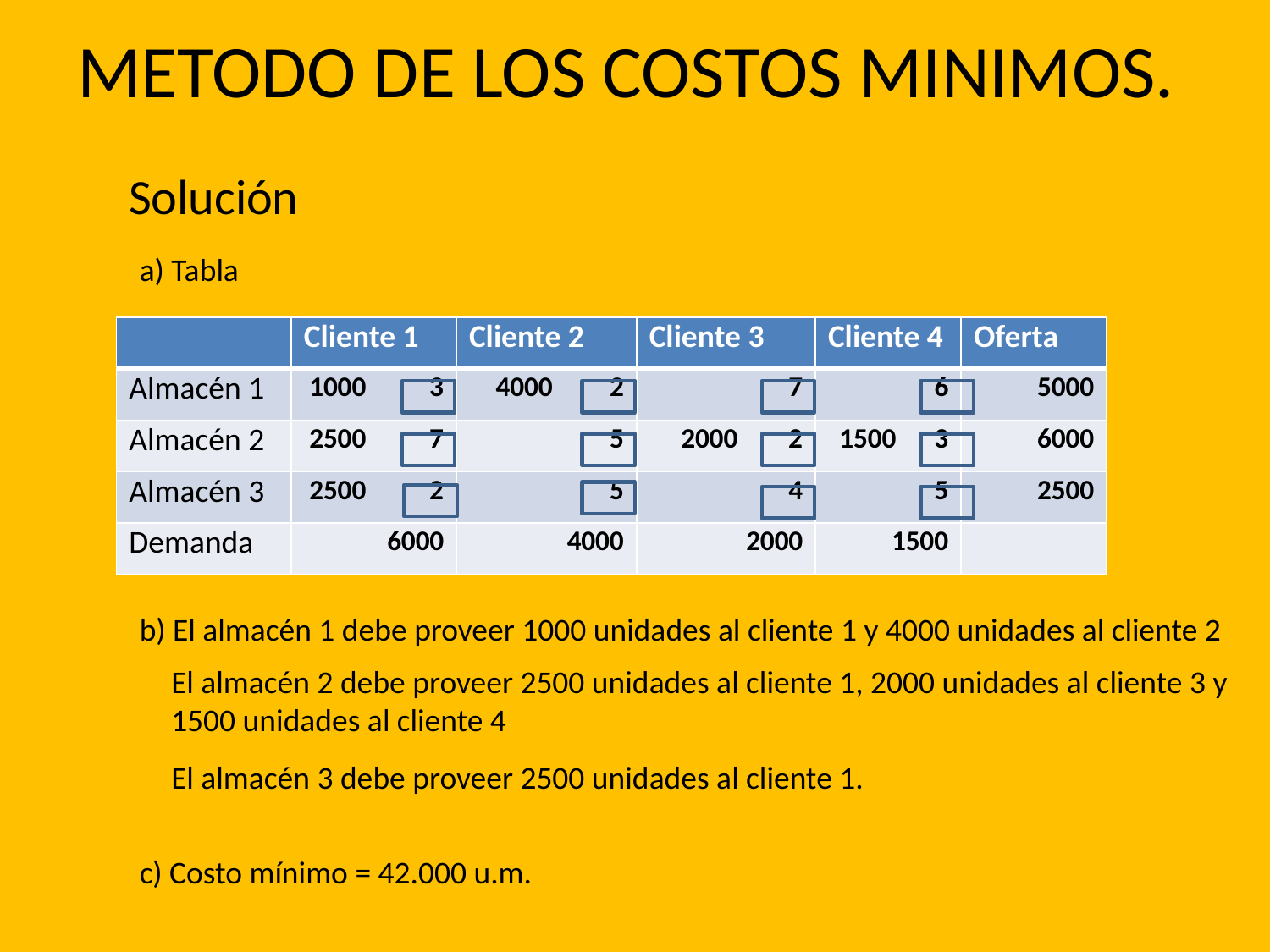

# METODO DE LOS COSTOS MINIMOS.
Solución
a) Tabla
|  | Cliente 1 | Cliente 2 | Cliente 3 | Cliente 4 | Oferta |
| --- | --- | --- | --- | --- | --- |
| Almacén 1 | 1000 3 | 4000 2 | 7 | 6 | 5000 |
| Almacén 2 | 2500 7 | 5 | 2000 2 | 1500 3 | 6000 |
| Almacén 3 | 2500 2 | 5 | 4 | 5 | 2500 |
| Demanda | 6000 | 4000 | 2000 | 1500 |  |

b) El almacén 1 debe proveer 1000 unidades al cliente 1 y 4000 unidades al cliente 2
El almacén 2 debe proveer 2500 unidades al cliente 1, 2000 unidades al cliente 3 y 1500 unidades al cliente 4
El almacén 3 debe proveer 2500 unidades al cliente 1.
c) Costo mínimo = 42.000 u.m.